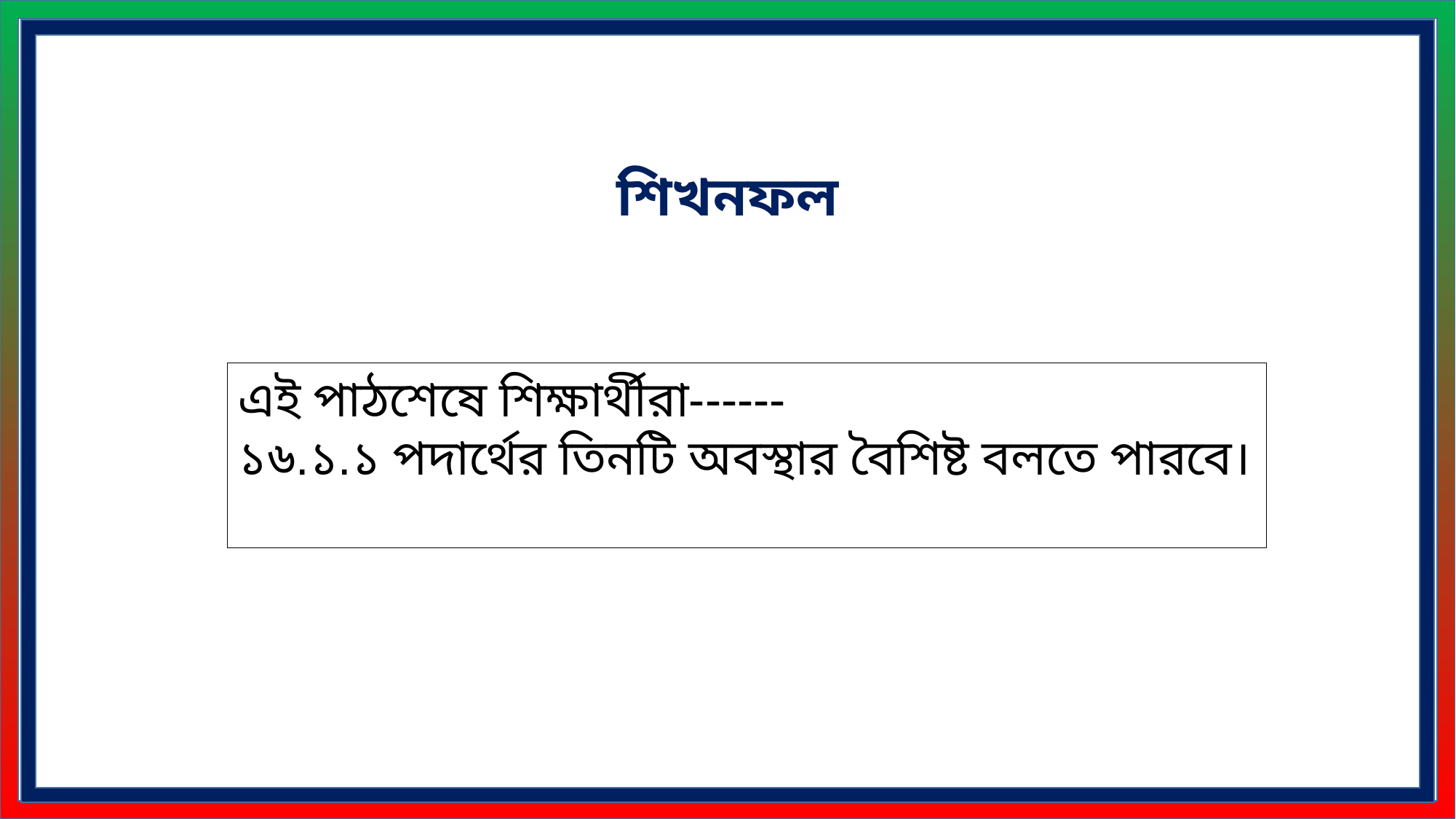

শিখনফল
এই পাঠশেষে শিক্ষার্থীরা------
১৬.১.১ পদার্থের তিনটি অবস্থার বৈশিষ্ট বলতে পারবে।